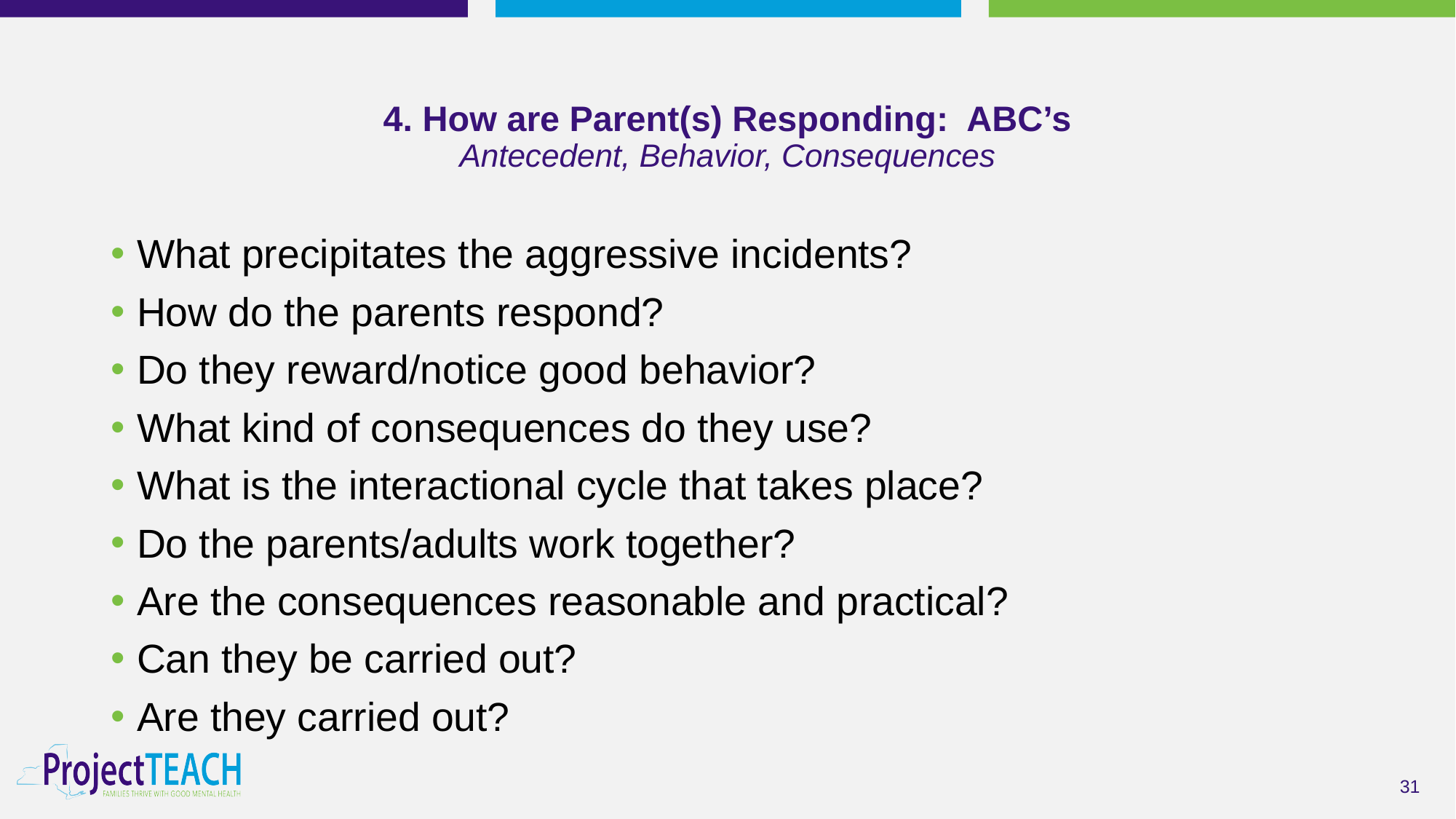

# 4. How are Parent(s) Responding:  ABC’s Antecedent, Behavior, Consequences
What precipitates the aggressive incidents?
How do the parents respond?
Do they reward/notice good behavior?
What kind of consequences do they use?
What is the interactional cycle that takes place?
Do the parents/adults work together?
Are the consequences reasonable and practical?
Can they be carried out?
Are they carried out?